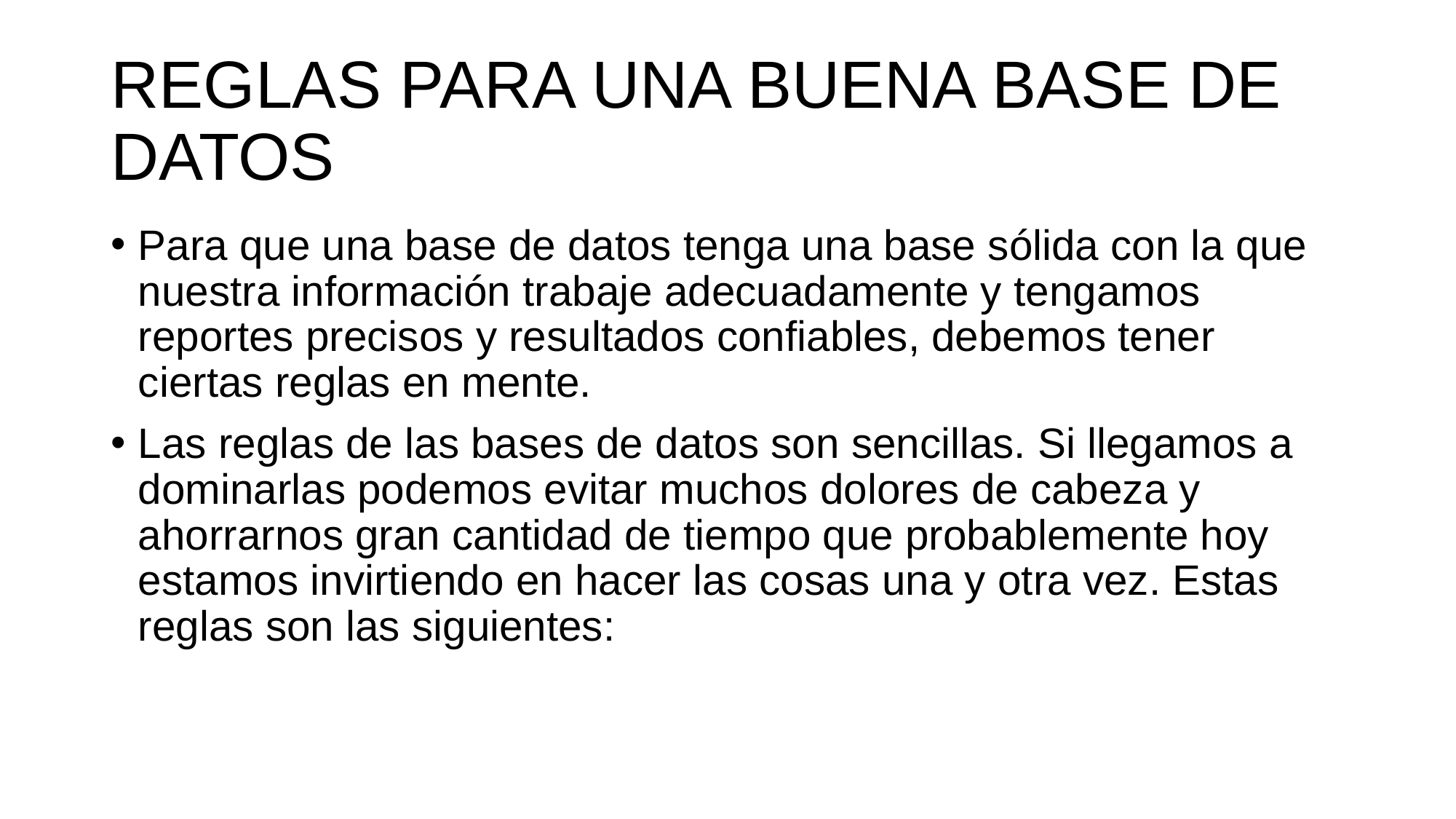

# REGLAS PARA UNA BUENA BASE DE DATOS
Para que una base de datos tenga una base sólida con la que nuestra información trabaje adecuadamente y tengamos reportes precisos y resultados confiables, debemos tener ciertas reglas en mente.
Las reglas de las bases de datos son sencillas. Si llegamos a dominarlas podemos evitar muchos dolores de cabeza y ahorrarnos gran cantidad de tiempo que probablemente hoy estamos invirtiendo en hacer las cosas una y otra vez. Estas reglas son las siguientes: